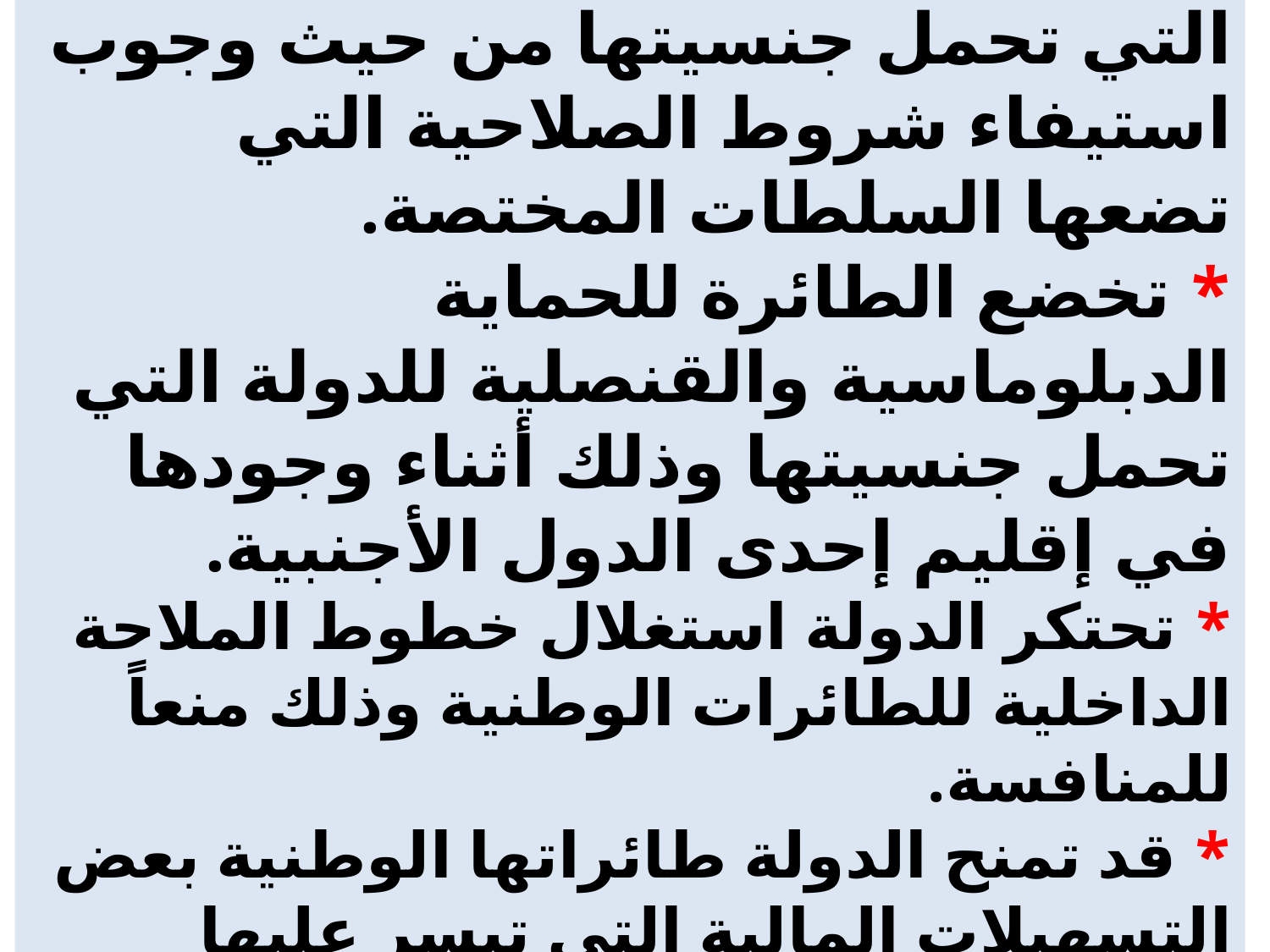

# ‌ * تكون الطائرة تحت إشراف الدولة التي تحمل جنسيتها من حيث وجوب استيفاء شروط الصلاحية التي تضعها السلطات المختصة. ‌* تخضع الطائرة للحماية الدبلوماسية والقنصلية للدولة التي تحمل جنسيتها وذلك أثناء وجودها في إقليم إحدى الدول الأجنبية. ‌* تحتكر الدولة استغلال خطوط الملاحة الداخلية للطائرات الوطنية وذلك منعاً للمنافسة. ‌* قد تمنح الدولة طائراتها الوطنية بعض التسهيلات المالية التي تيسر عليها تمويل رحلاتها المختلفة.